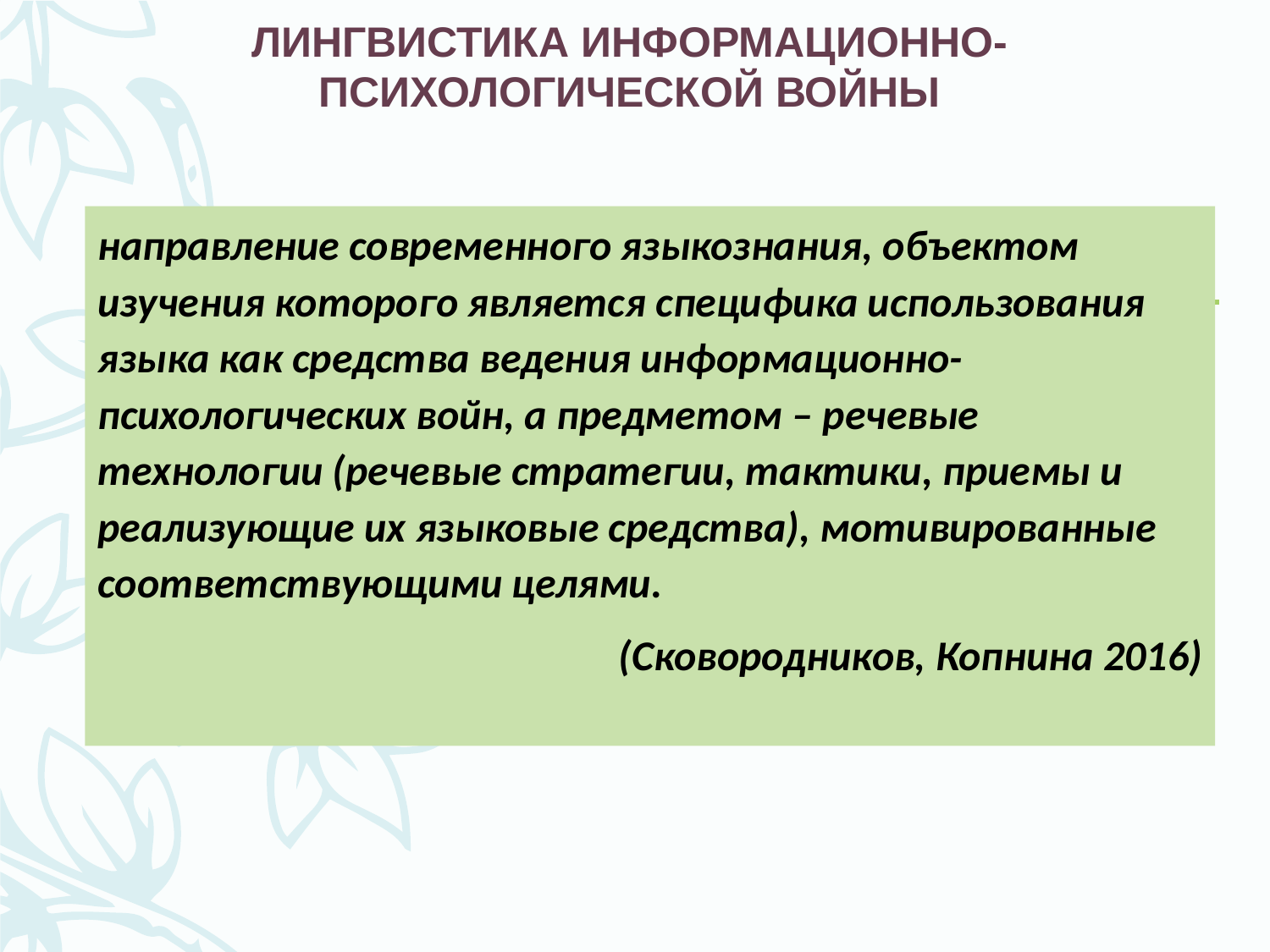

# ЛИНГВИСТИКА ИНФОРМАЦИОННО-ПСИХОЛОГИЧЕСКОЙ ВОЙНЫ
направление современного языкознания, объектом изучения которого является специфика использования языка как средства ведения информационно-психологических войн, а предметом – речевые технологии (речевые стратегии, тактики, приемы и реализующие их языковые средства), мотивированные соответствующими целями.
(Сковородников, Копнина 2016)